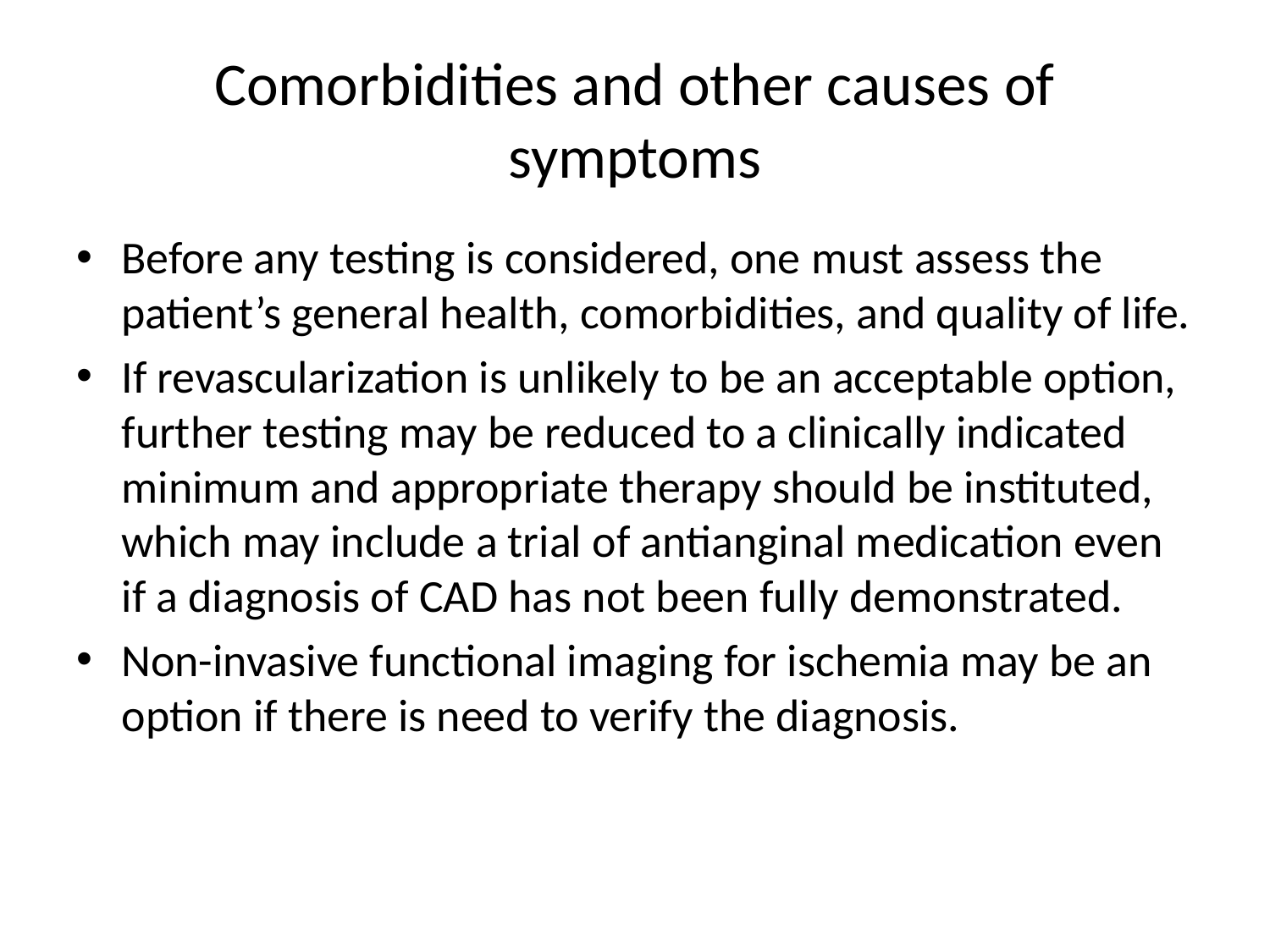

# Comorbidities and other causes of symptoms
Before any testing is considered, one must assess the patient’s general health, comorbidities, and quality of life.
If revascularization is unlikely to be an acceptable option, further testing may be reduced to a clinically indicated minimum and appropriate therapy should be instituted, which may include a trial of antianginal medication even if a diagnosis of CAD has not been fully demonstrated.
Non-invasive functional imaging for ischemia may be an option if there is need to verify the diagnosis.